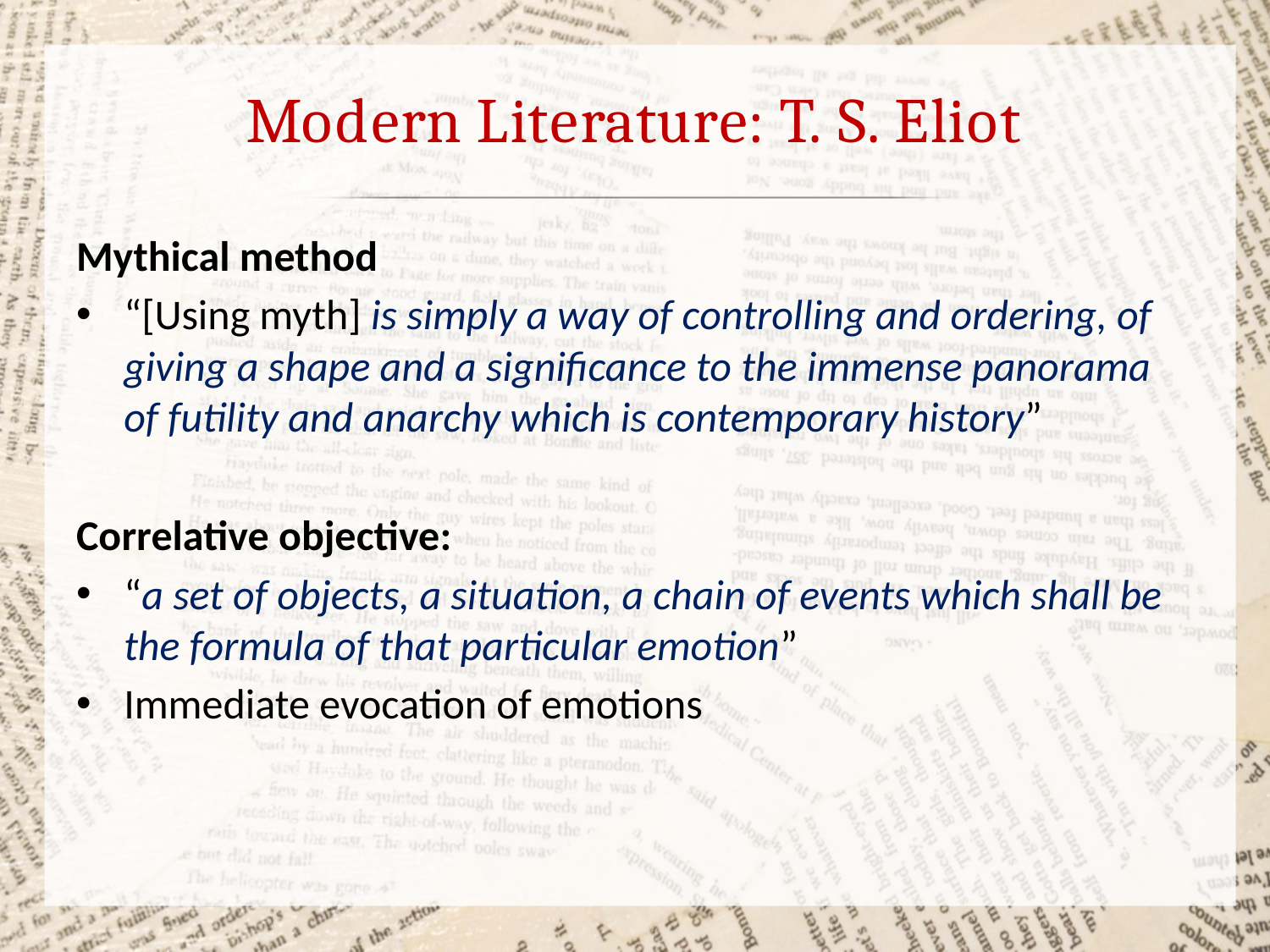

# Modern Literature: T. S. Eliot
Mythical method
“[Using myth] is simply a way of controlling and ordering, of giving a shape and a significance to the immense panorama of futility and anarchy which is contemporary history”

Correlative objective:
“a set of objects, a situation, a chain of events which shall be the formula of that particular emotion”
Immediate evocation of emotions